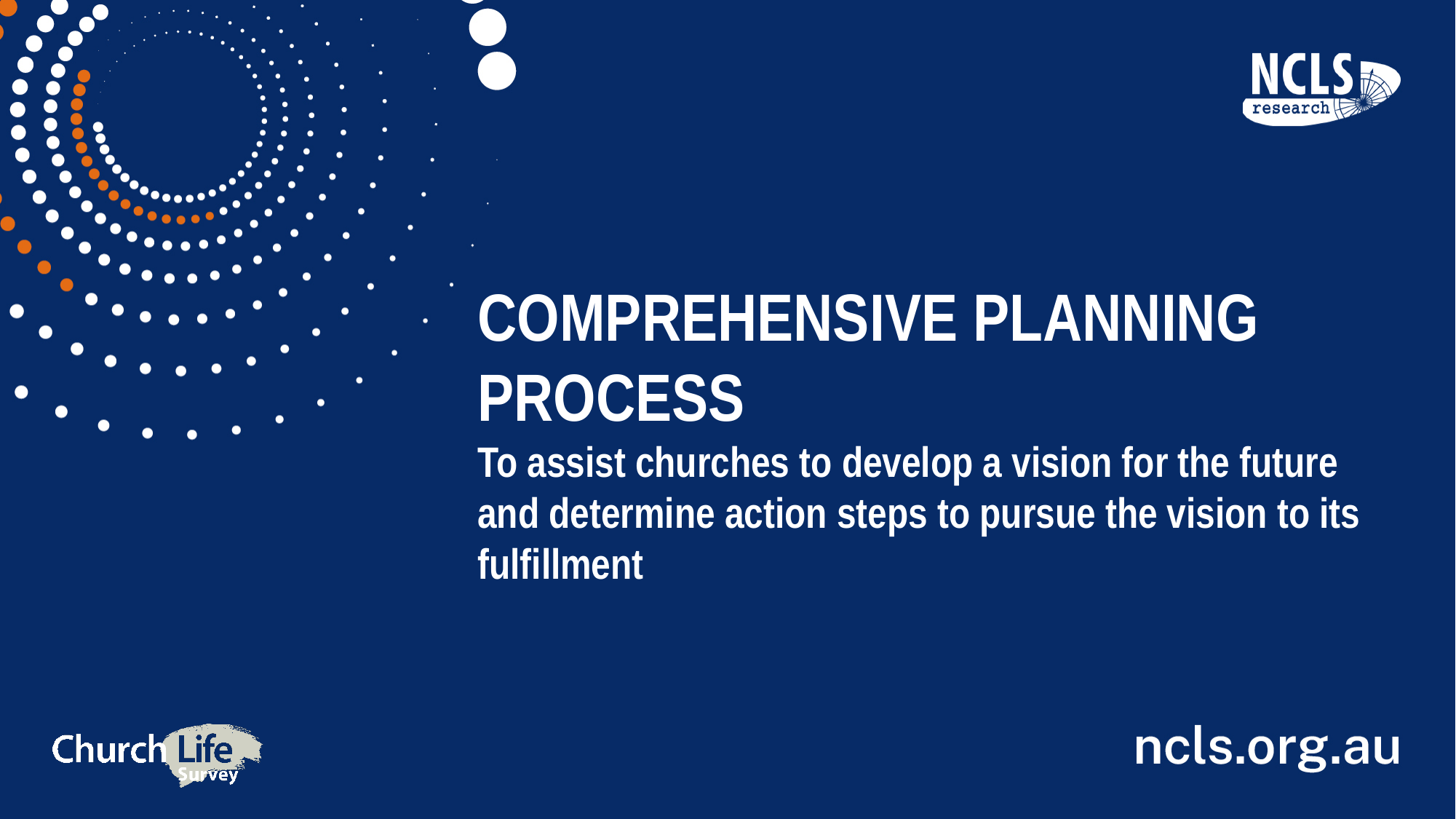

COMPREHENSIVE PLANNING PROCESS
To assist churches to develop a vision for the future and determine action steps to pursue the vision to its fulfillment